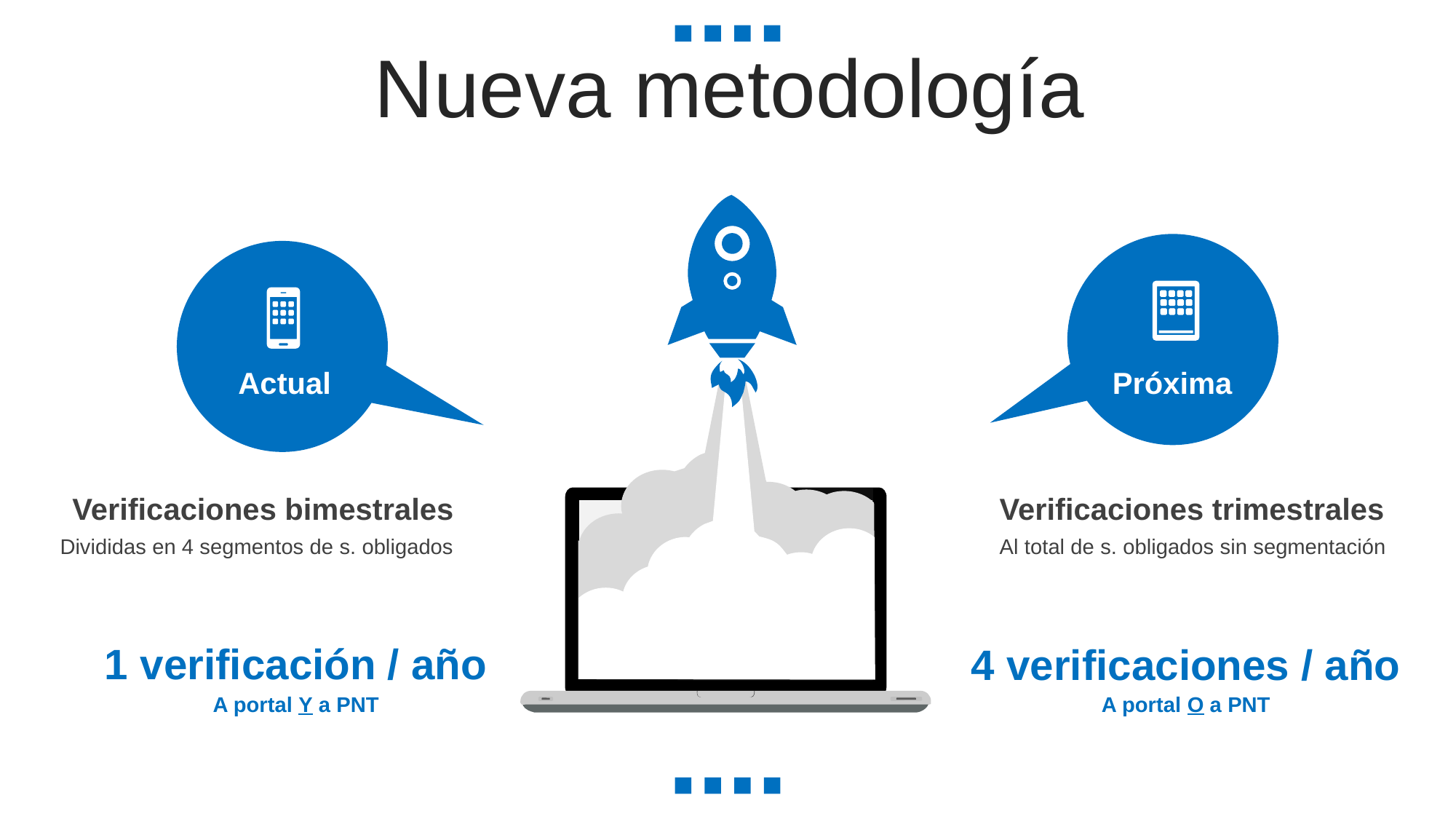

Nueva metodología

Actual
Próxima

Verificaciones bimestrales
Divididas en 4 segmentos de s. obligados
Verificaciones trimestrales
Al total de s. obligados sin segmentación

1 verificación / año
A portal Y a PNT
4 verificaciones / año
A portal O a PNT